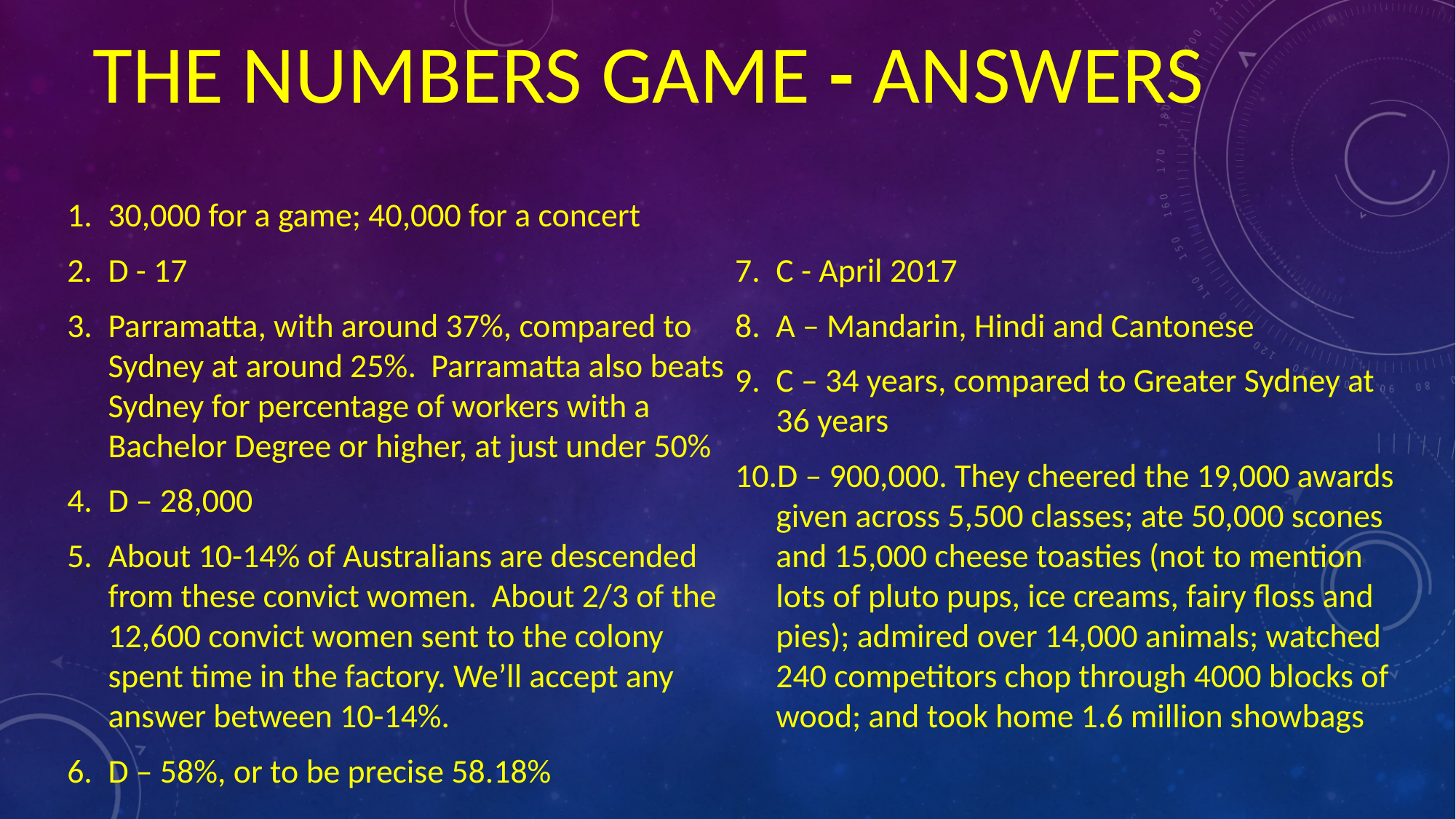

# The numbers game - answers
30,000 for a game; 40,000 for a concert
D - 17
Parramatta, with around 37%, compared to Sydney at around 25%.  Parramatta also beats Sydney for percentage of workers with a Bachelor Degree or higher, at just under 50%
D – 28,000
About 10-14% of Australians are descended from these convict women.  About 2/3 of the 12,600 convict women sent to the colony spent time in the factory. We’ll accept any answer between 10-14%.
D – 58%, or to be precise 58.18%

C - April 2017
A – Mandarin, Hindi and Cantonese
C – 34 years, compared to Greater Sydney at 36 years
D – 900,000. They cheered the 19,000 awards given across 5,500 classes; ate 50,000 scones and 15,000 cheese toasties (not to mention lots of pluto pups, ice creams, fairy floss and pies); admired over 14,000 animals; watched 240 competitors chop through 4000 blocks of wood; and took home 1.6 million showbags